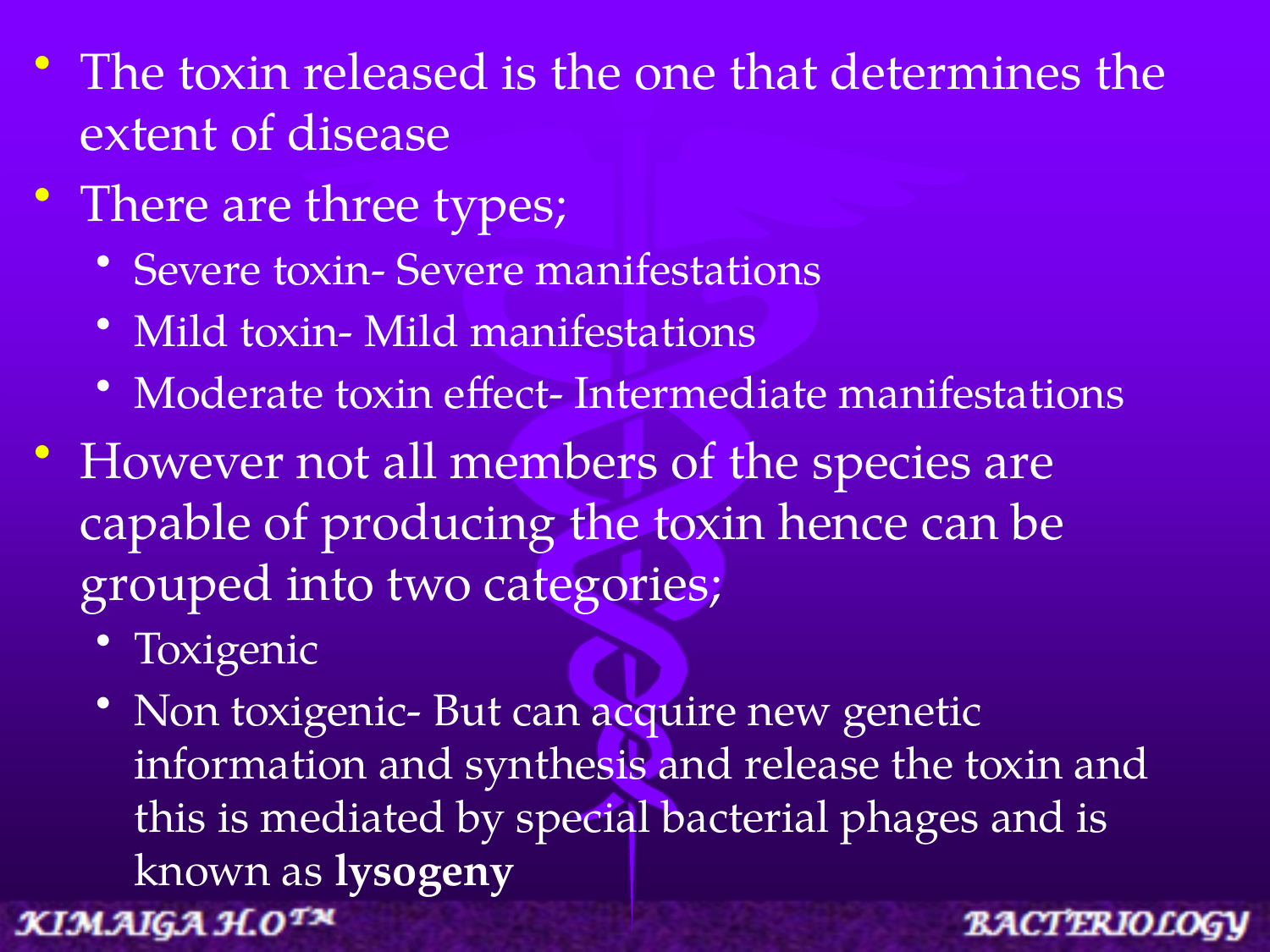

The toxin released is the one that determines the extent of disease
There are three types;
Severe toxin- Severe manifestations
Mild toxin- Mild manifestations
Moderate toxin effect- Intermediate manifestations
However not all members of the species are capable of producing the toxin hence can be grouped into two categories;
Toxigenic
Non toxigenic- But can acquire new genetic information and synthesis and release the toxin and this is mediated by special bacterial phages and is known as lysogeny